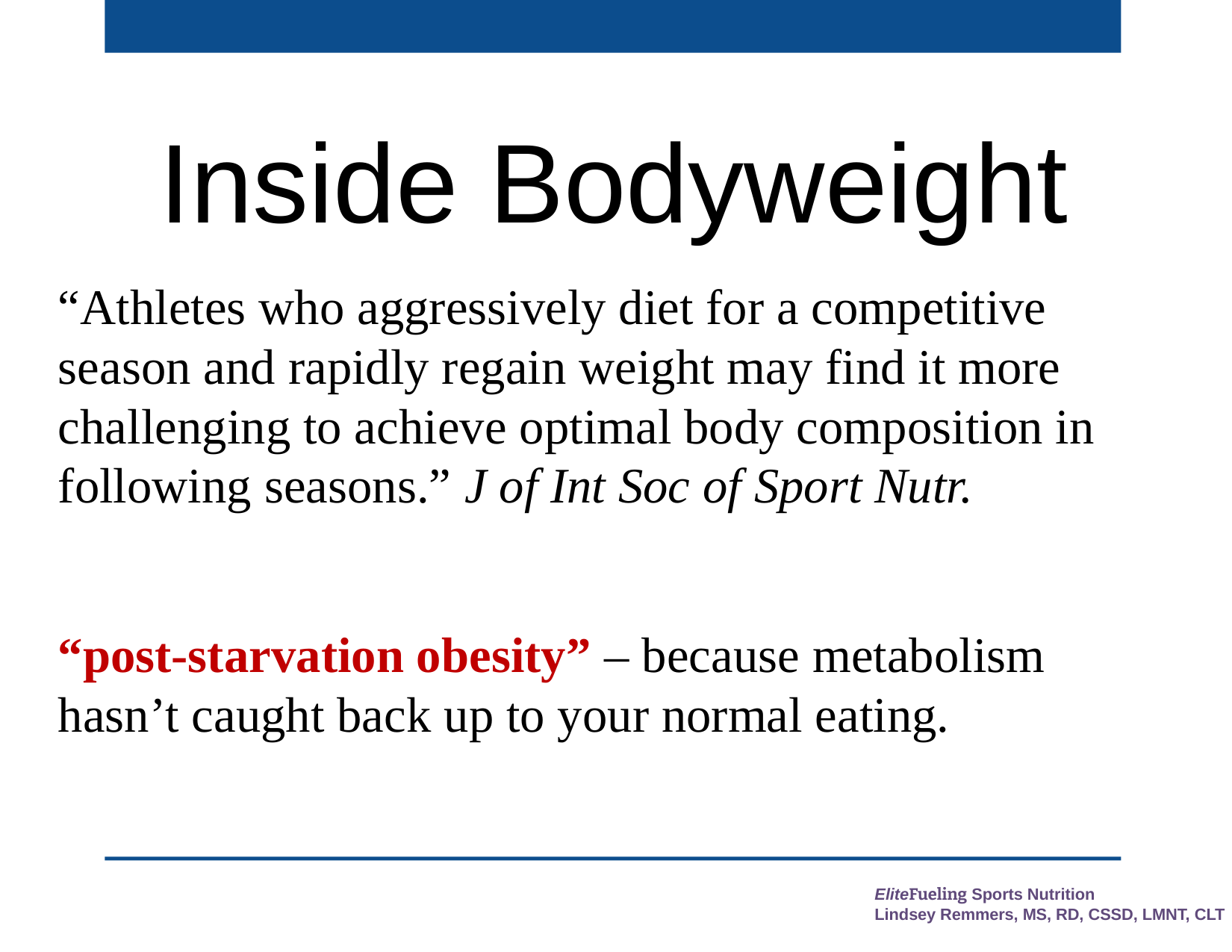

Inside Bodyweight
“Athletes who aggressively diet for a competitive season and rapidly regain weight may find it more challenging to achieve optimal body composition in following seasons.” J of Int Soc of Sport Nutr.
“post-starvation obesity” – because metabolism hasn’t caught back up to your normal eating.